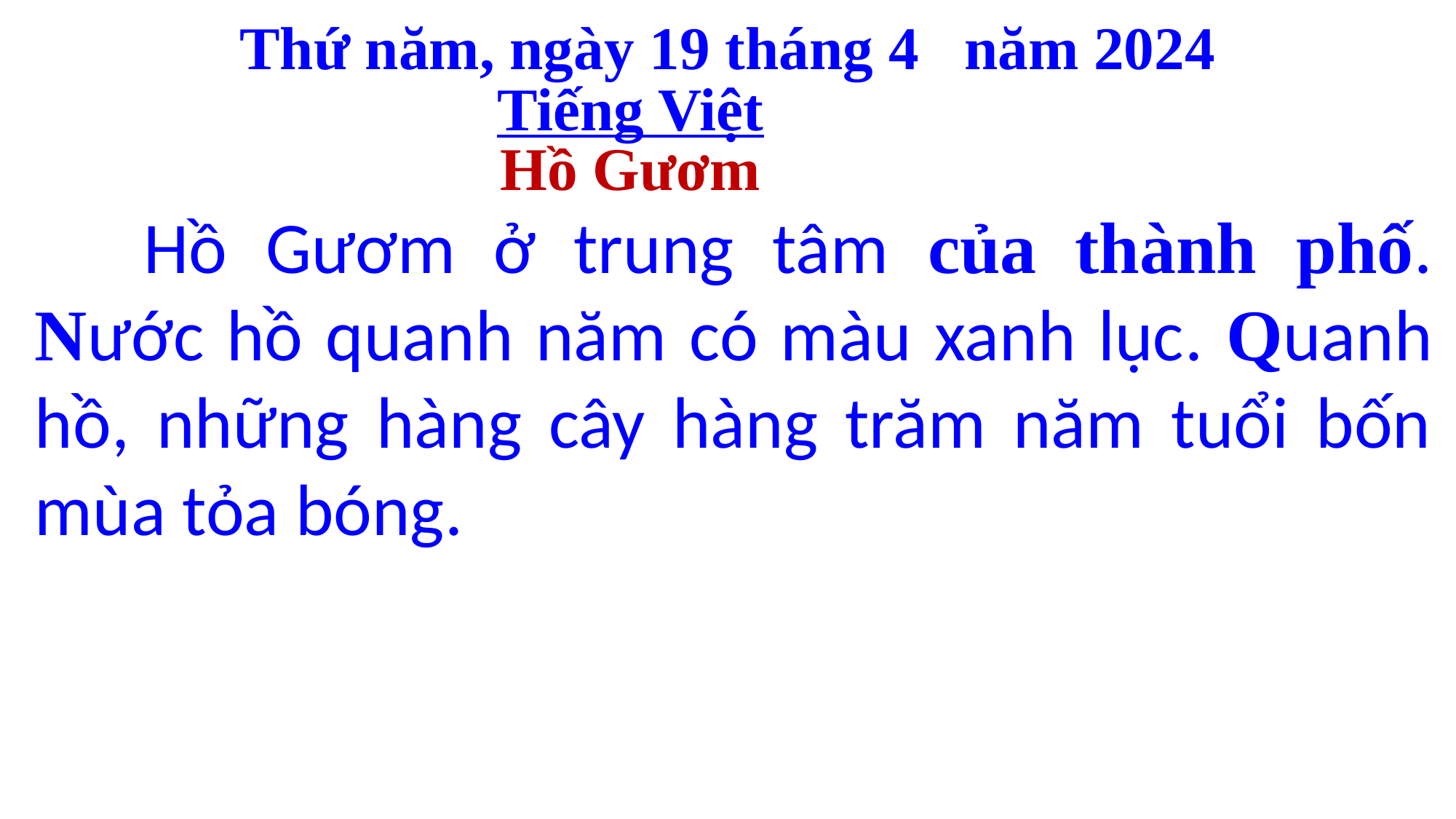

Thứ năm, ngày 19 tháng 4   năm 2024
Tiếng Việt
Hồ Gươm
	Hồ Gươm ở trung tâm của thành phố. Nước hồ quanh năm có màu xanh lục. Quanh hồ, những hàng cây hàng trăm năm tuổi bốn mùa tỏa bóng.